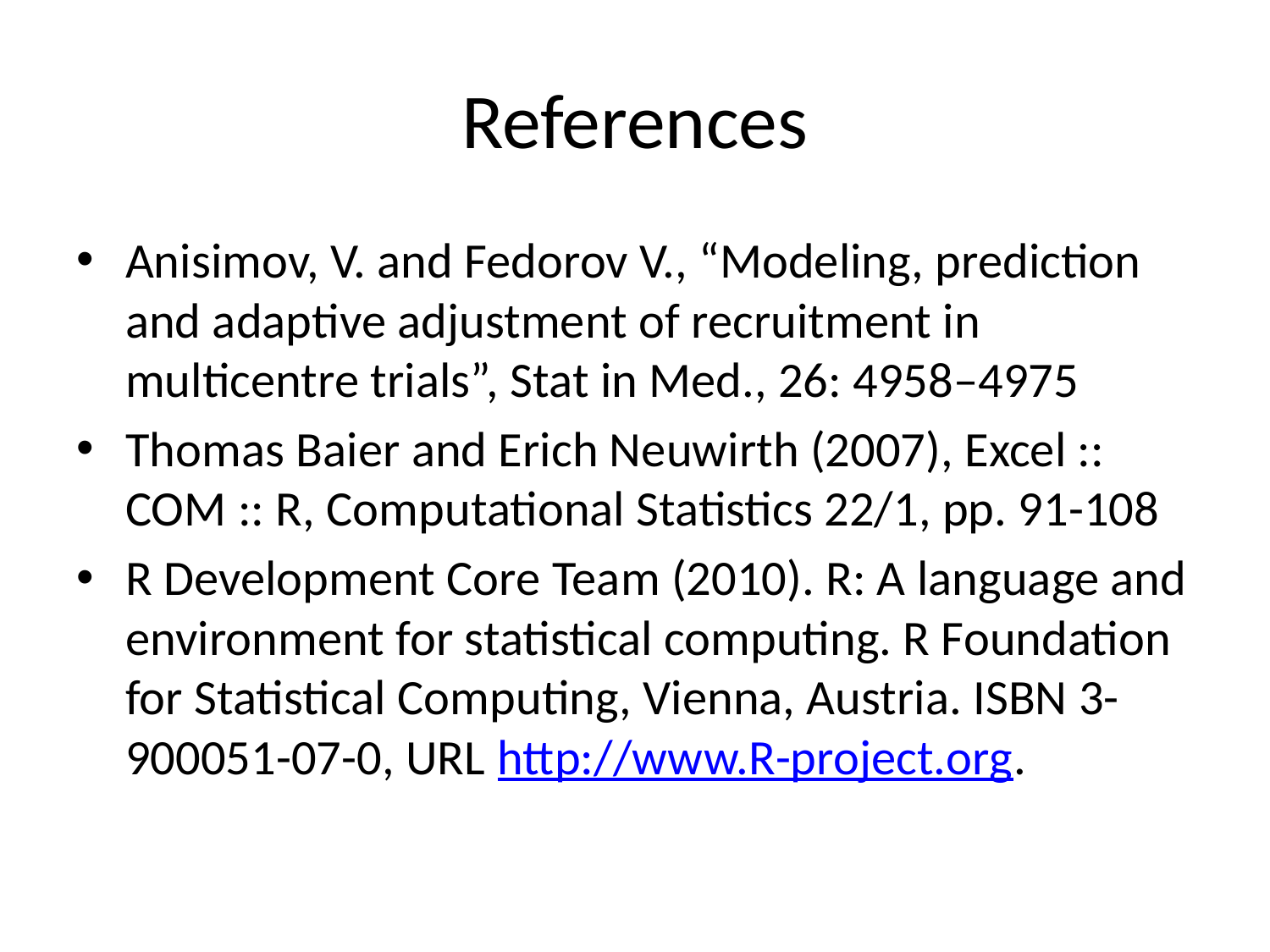

# References
Anisimov, V. and Fedorov V., “Modeling, prediction and adaptive adjustment of recruitment in multicentre trials”, Stat in Med., 26: 4958–4975
Thomas Baier and Erich Neuwirth (2007), Excel :: COM :: R, Computational Statistics 22/1, pp. 91-108
R Development Core Team (2010). R: A language and environment for statistical computing. R Foundation for Statistical Computing, Vienna, Austria. ISBN 3-900051-07-0, URL http://www.R-project.org.